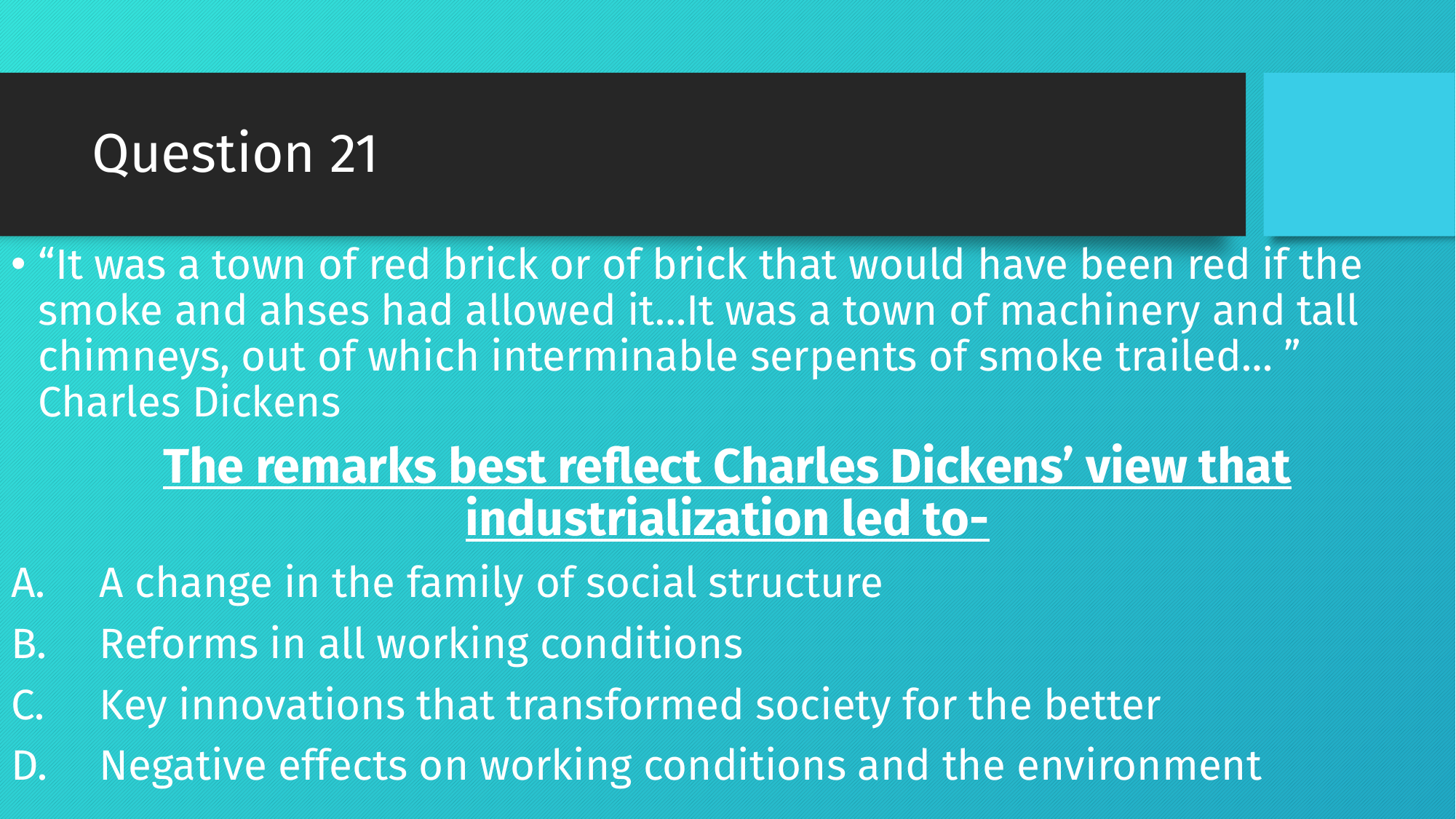

# Question 21
“It was a town of red brick or of brick that would have been red if the smoke and ahses had allowed it…It was a town of machinery and tall chimneys, out of which interminable serpents of smoke trailed… ” Charles Dickens
The remarks best reflect Charles Dickens’ view that industrialization led to-
A change in the family of social structure
Reforms in all working conditions
Key innovations that transformed society for the better
Negative effects on working conditions and the environment